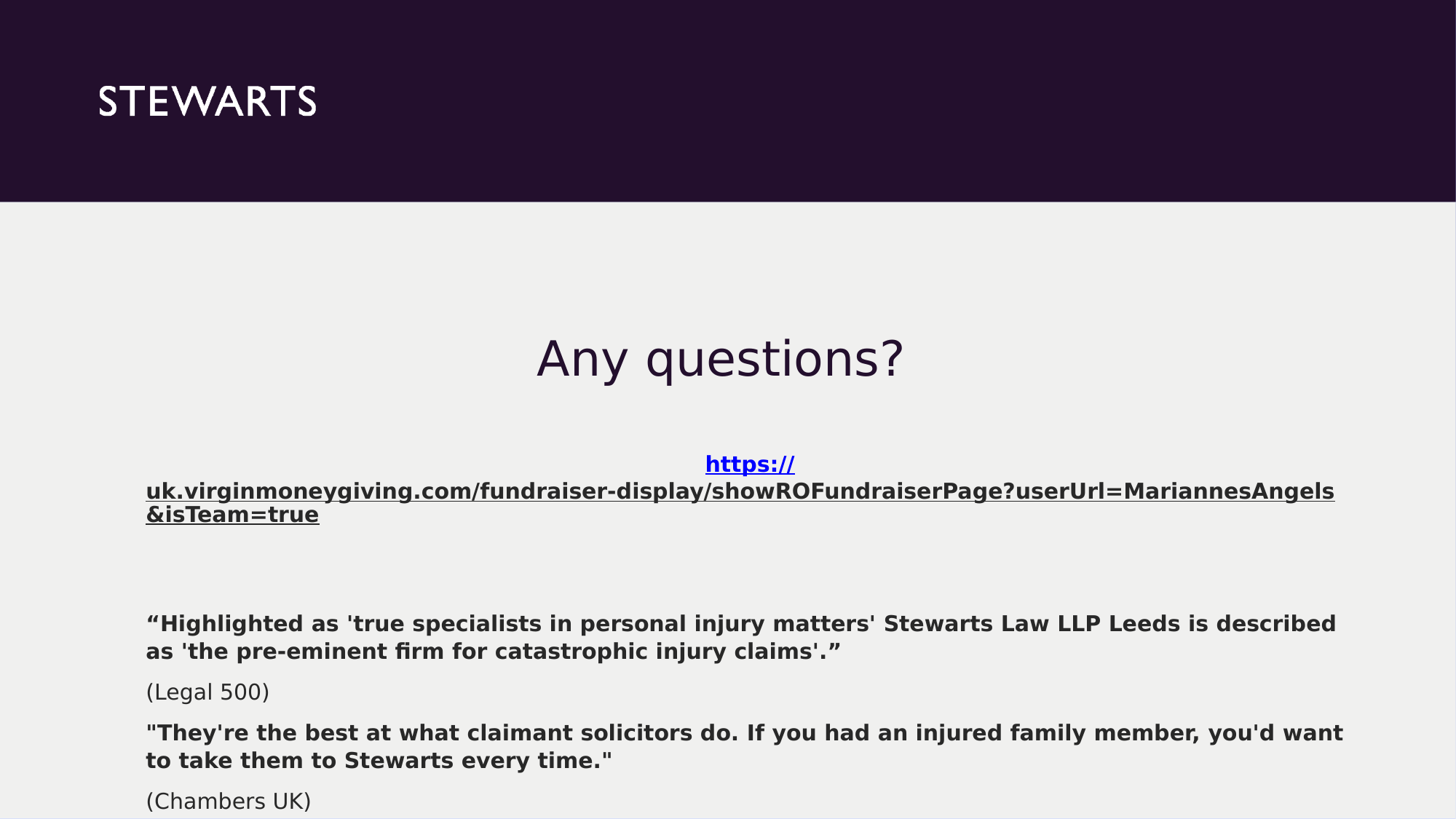

# Any questions?
https://uk.virginmoneygiving.com/fundraiser-display/showROFundraiserPage?userUrl=MariannesAngels&isTeam=true

“Highlighted as 'true specialists in personal injury matters' Stewarts Law LLP Leeds is described as 'the pre-eminent firm for catastrophic injury claims'.”
(Legal 500)
"They're the best at what claimant solicitors do. If you had an injured family member, you'd want to take them to Stewarts every time."
(Chambers UK)